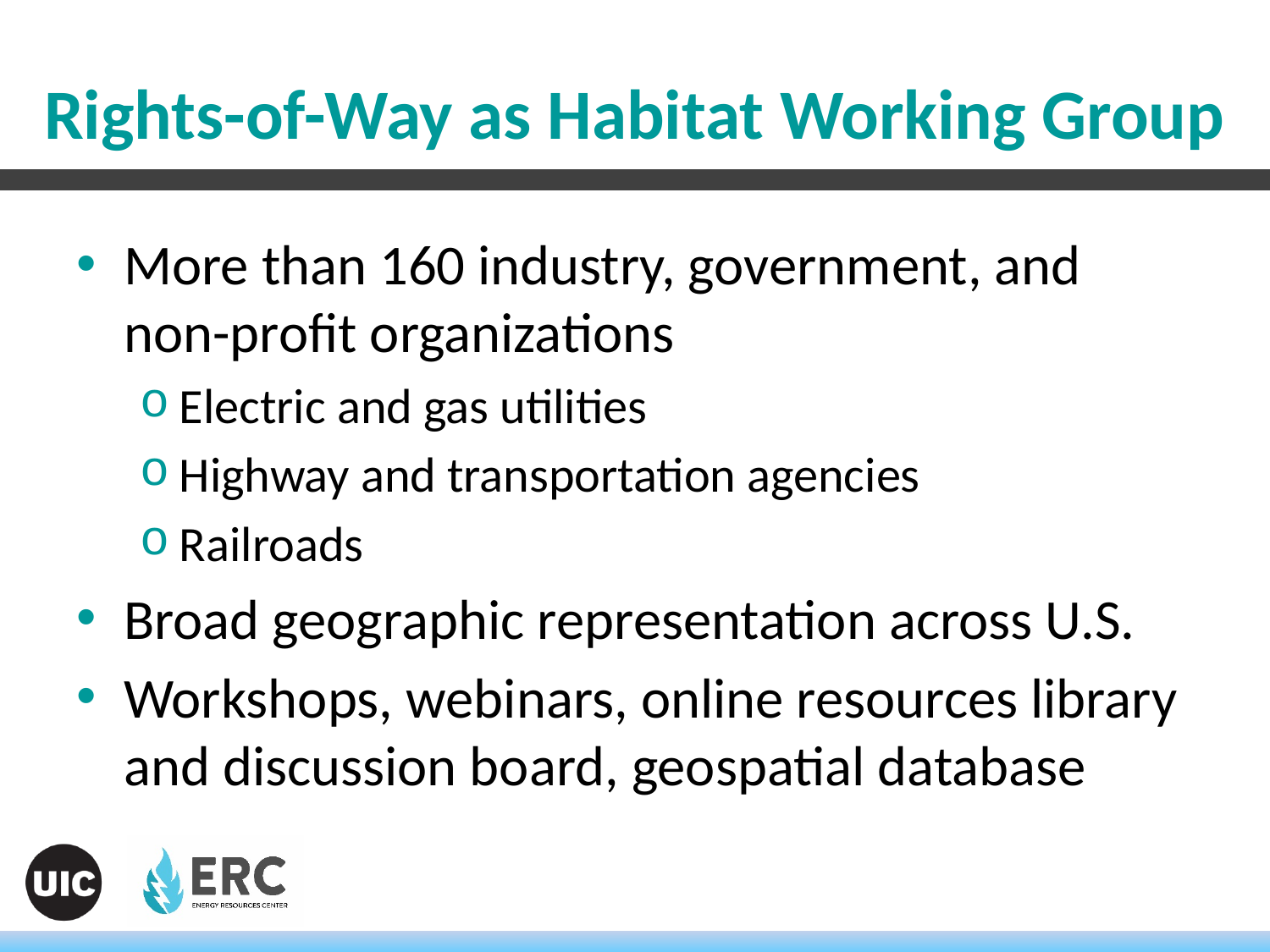

# Rights-of-Way as Habitat Working Group
More than 160 industry, government, and non-profit organizations
Electric and gas utilities
Highway and transportation agencies
Railroads
Broad geographic representation across U.S.
Workshops, webinars, online resources library and discussion board, geospatial database